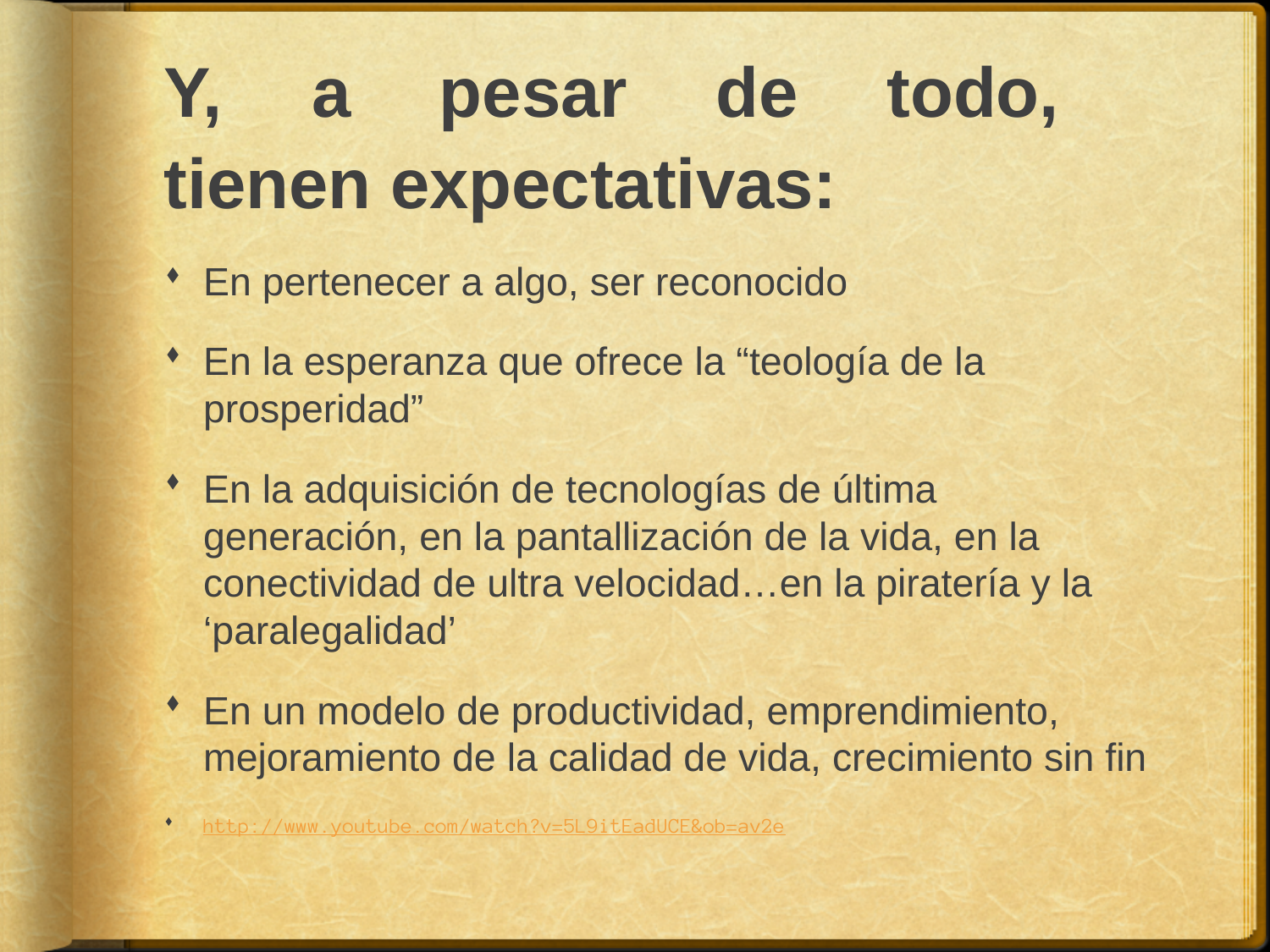

# Y, a pesar de todo, tienen expectativas:
En pertenecer a algo, ser reconocido
En la esperanza que ofrece la “teología de la prosperidad”
En la adquisición de tecnologías de última generación, en la pantallización de la vida, en la conectividad de ultra velocidad…en la piratería y la ‘paralegalidad’
En un modelo de productividad, emprendimiento, mejoramiento de la calidad de vida, crecimiento sin fin
http://www.youtube.com/watch?v=5L9itEadUCE&ob=av2e